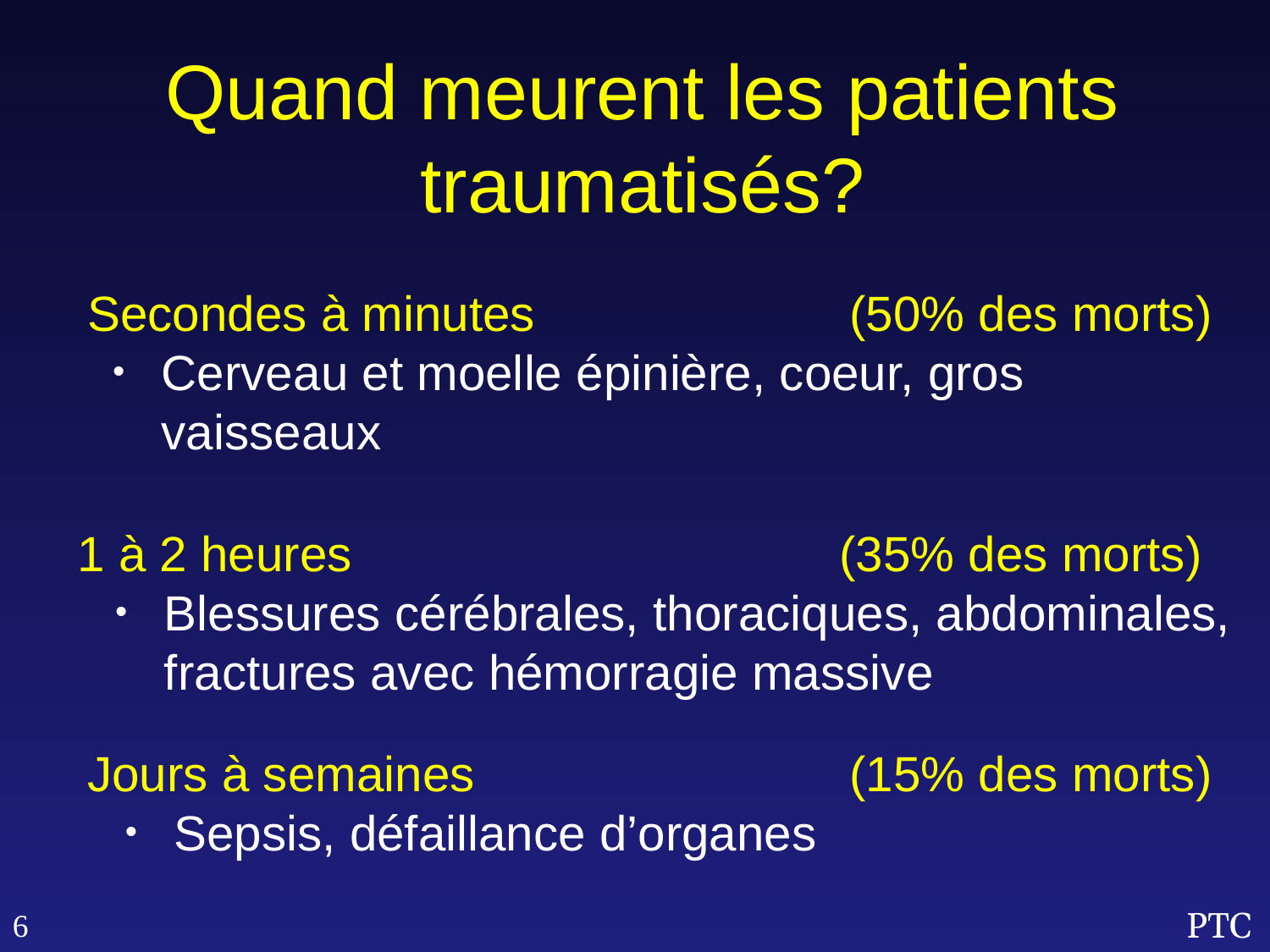

Quand meurent les patients traumatisés?
Secondes à minutes 			(50% des morts)
Cerveau et moelle épinière, coeur, gros vaisseaux

1 à 2 heures 				(35% des morts)
Blessures cérébrales, thoraciques, abdominales, fractures avec hémorragie massive
Jours à semaines 		  	(15% des morts)
Sepsis, défaillance d’organes
6